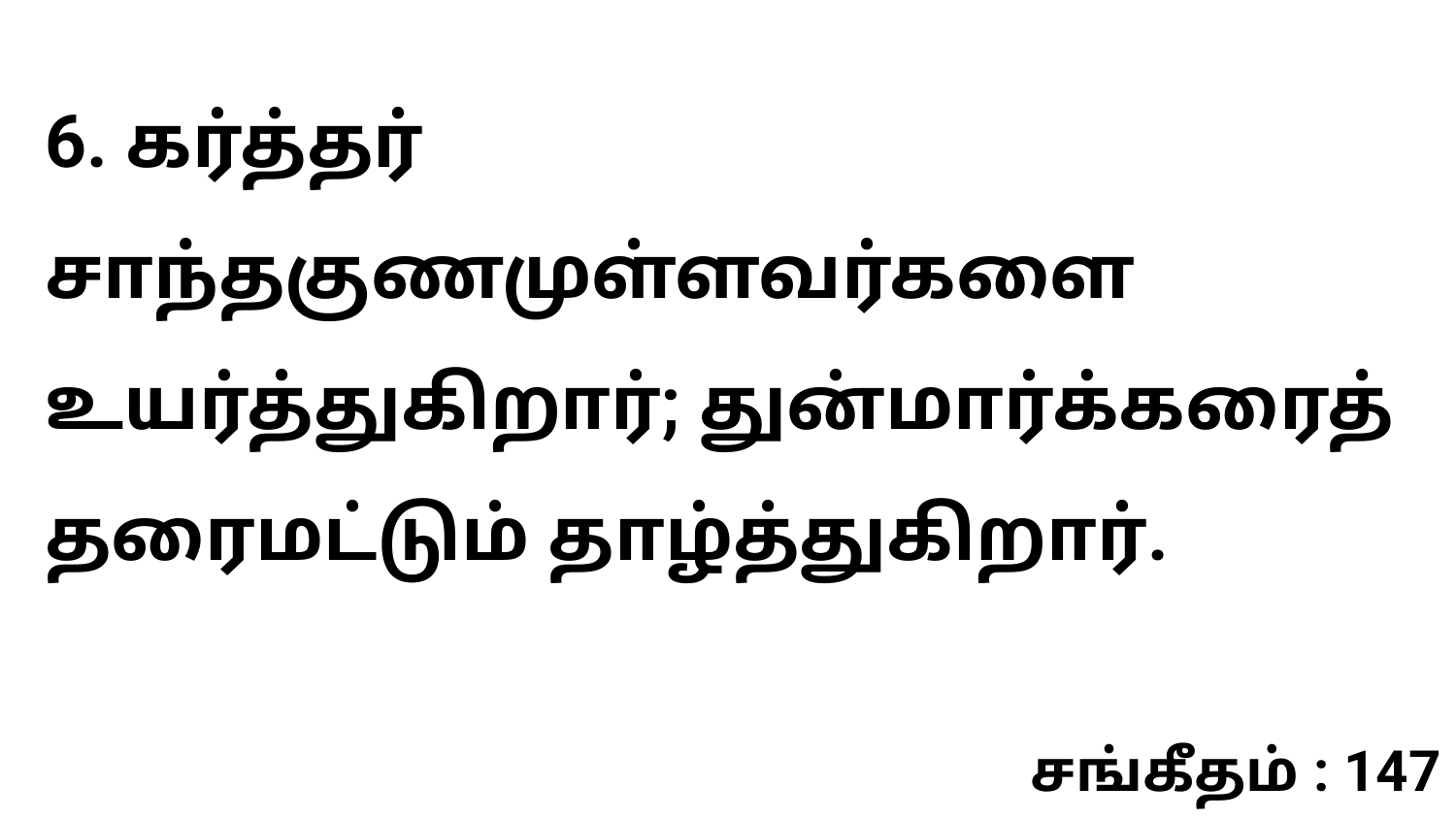

6. கர்த்தர் சாந்தகுணமுள்ளவர்களை உயர்த்துகிறார்; துன்மார்க்கரைத் தரைமட்டும் தாழ்த்துகிறார்.
சங்கீதம் : 147